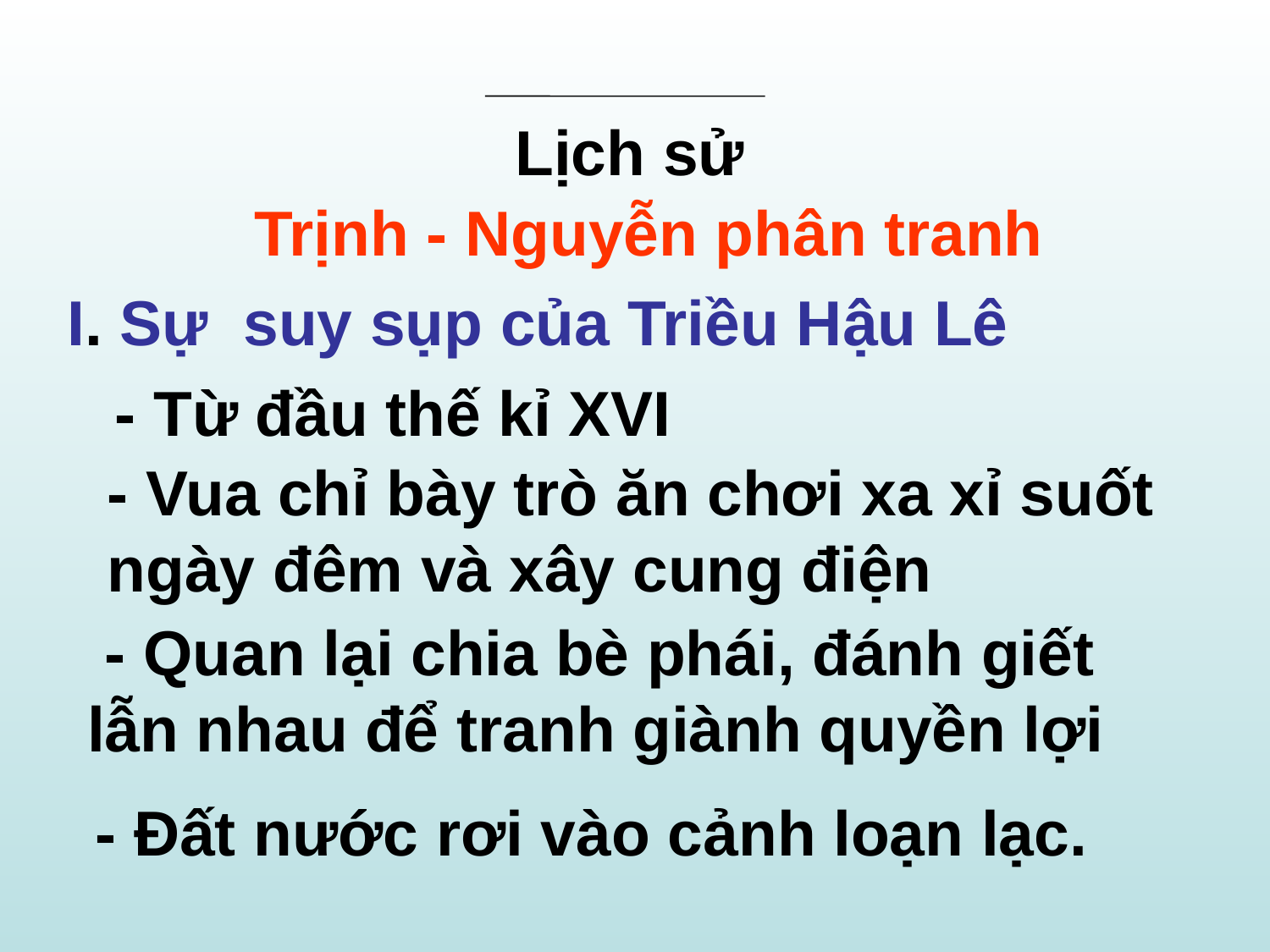

Lịch sử
 Trịnh - Nguyễn phân tranh
I. Sự  suy sụp của Triều Hậu Lê
 - Từ đầu thế kỉ XVI
- Vua chỉ bày trò ăn chơi xa xỉ suốt ngày đêm và xây cung điện
 - Quan lại chia bè phái, đánh giết lẫn nhau để tranh giành quyền lợi
 - Đất nước rơi vào cảnh loạn lạc.